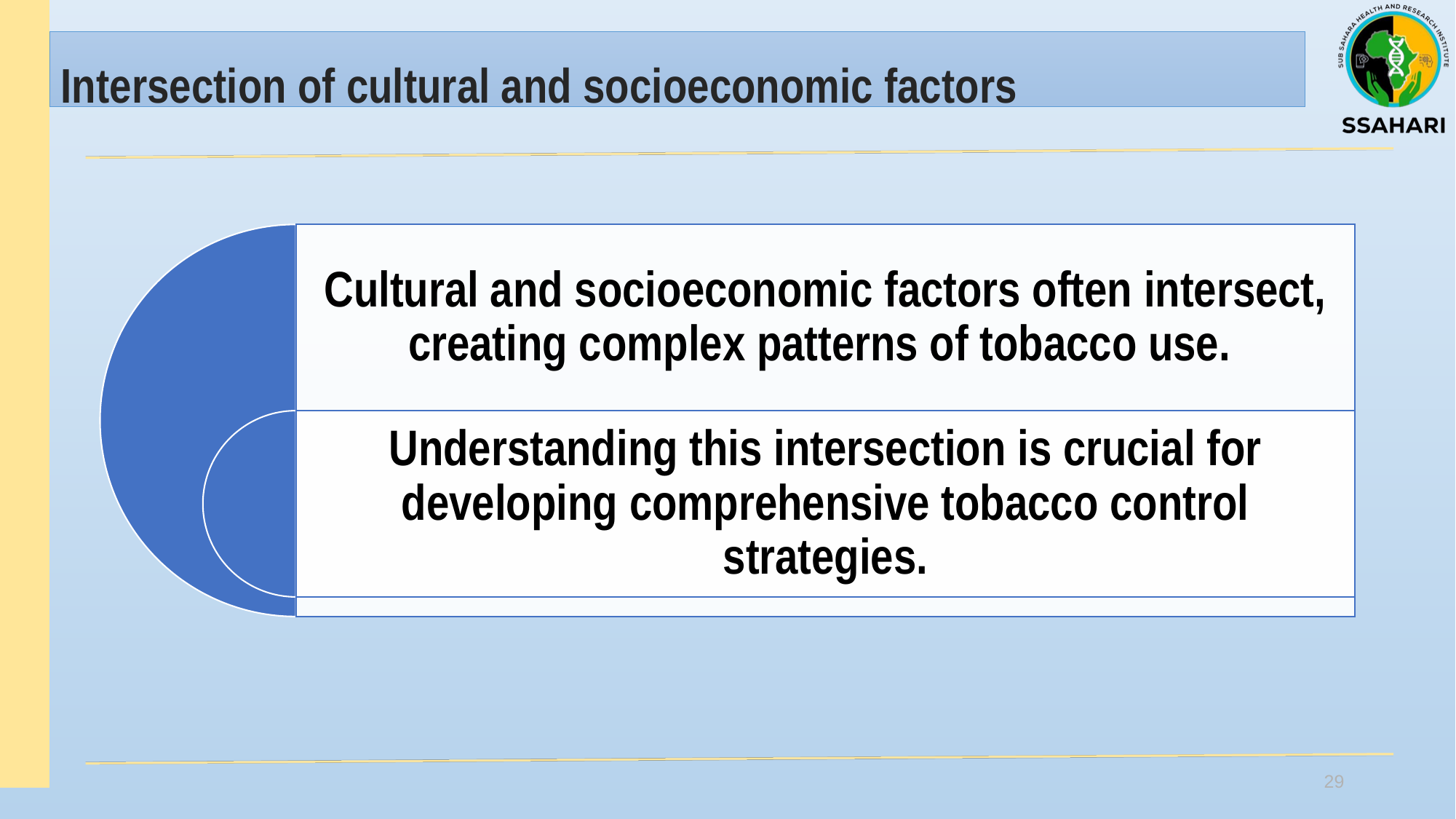

# Intersection of cultural and socioeconomic factors
Cultural and socioeconomic factors often intersect, creating complex patterns of tobacco use.
Understanding this intersection is crucial for developing comprehensive tobacco control strategies.
29